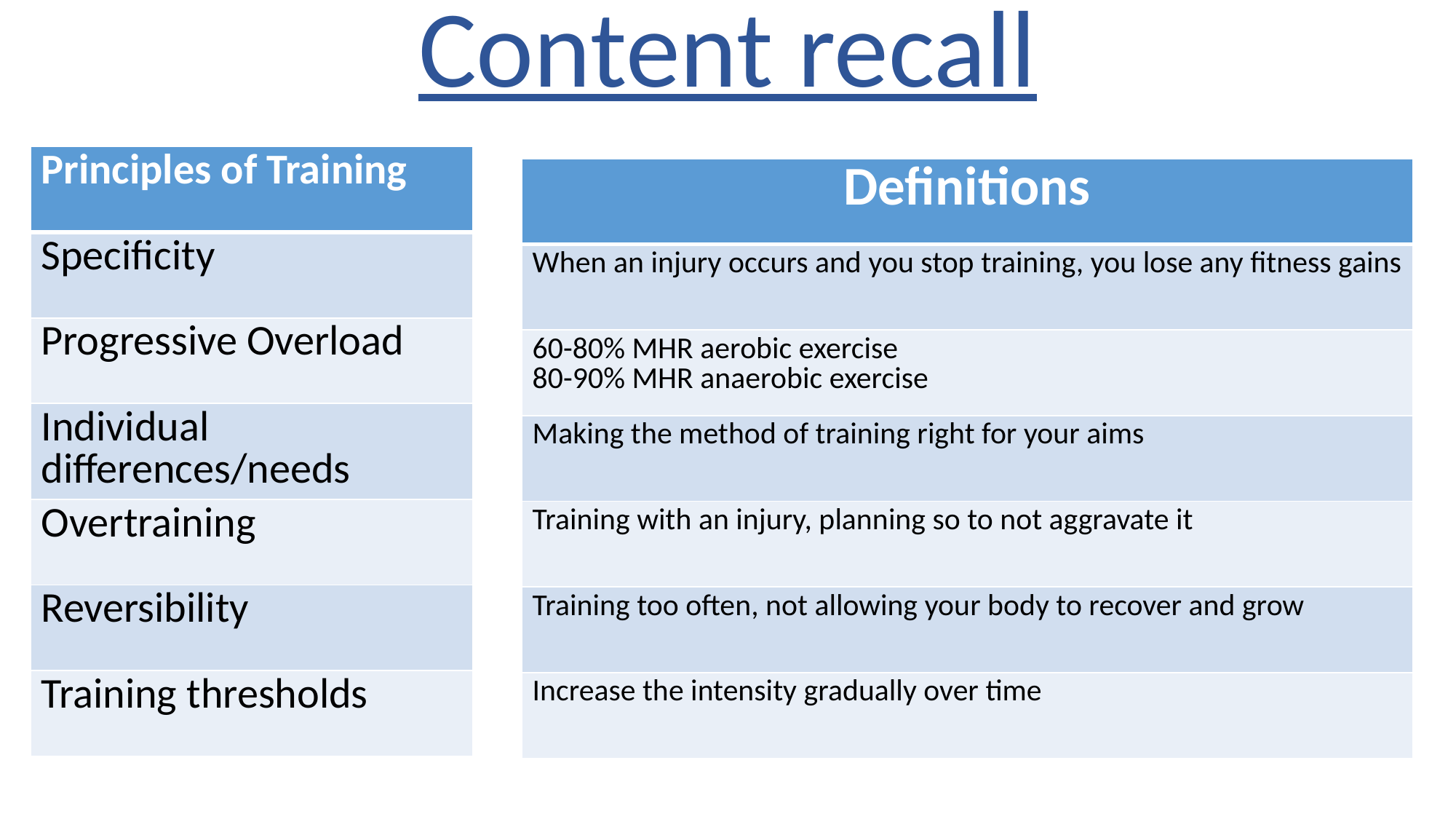

# Content recall
| Principles of Training |
| --- |
| Specificity |
| Progressive Overload |
| Individual differences/needs |
| Overtraining |
| Reversibility |
| Training thresholds |
| Definitions |
| --- |
| When an injury occurs and you stop training, you lose any fitness gains |
| 60-80% MHR aerobic exercise 80-90% MHR anaerobic exercise |
| Making the method of training right for your aims |
| Training with an injury, planning so to not aggravate it |
| Training too often, not allowing your body to recover and grow |
| Increase the intensity gradually over time |
These are mixed up, work it out and write them up in your book